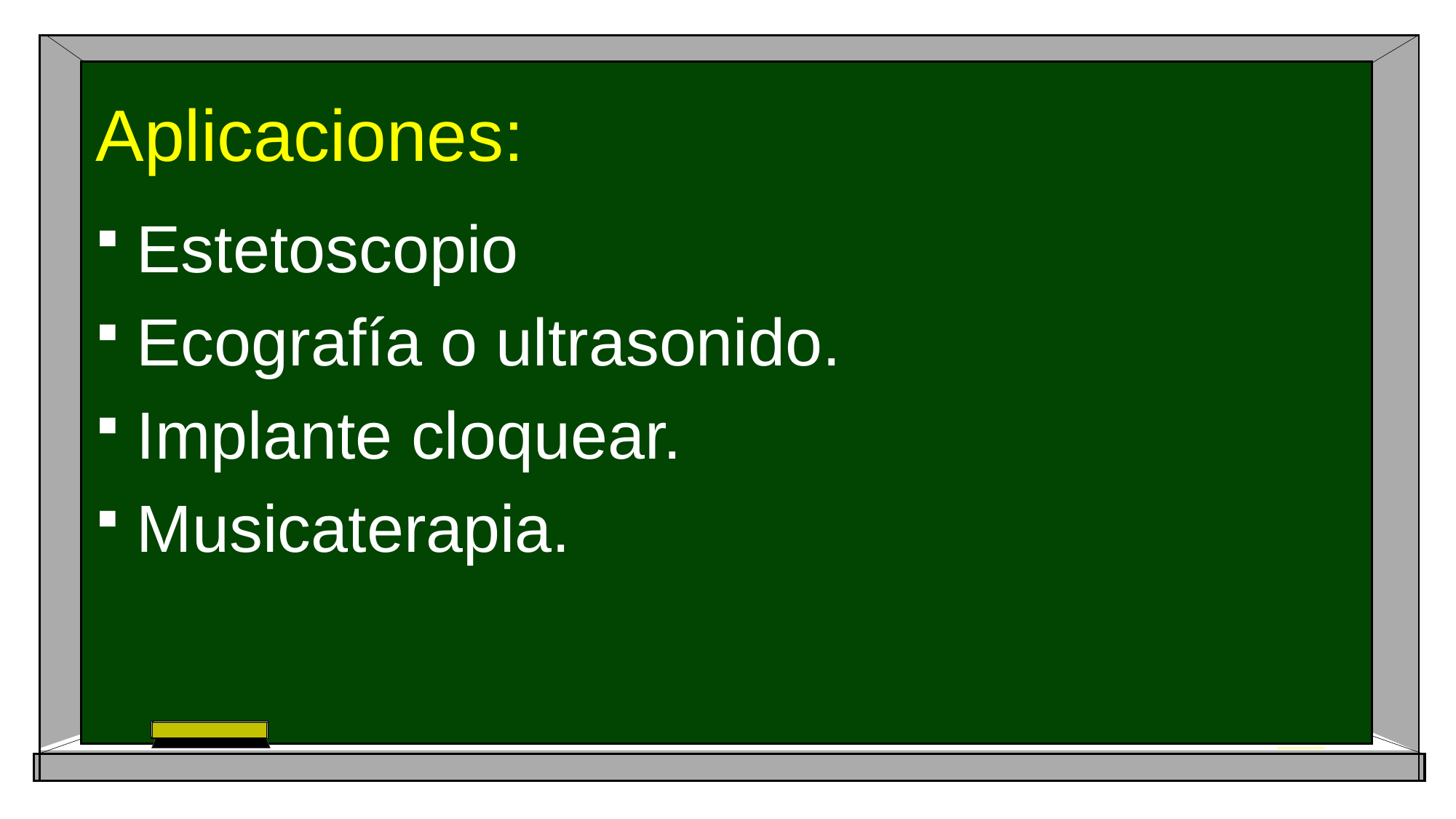

# Aplicaciones:
Estetoscopio
Ecografía o ultrasonido.
Implante cloquear.
Musicaterapia.